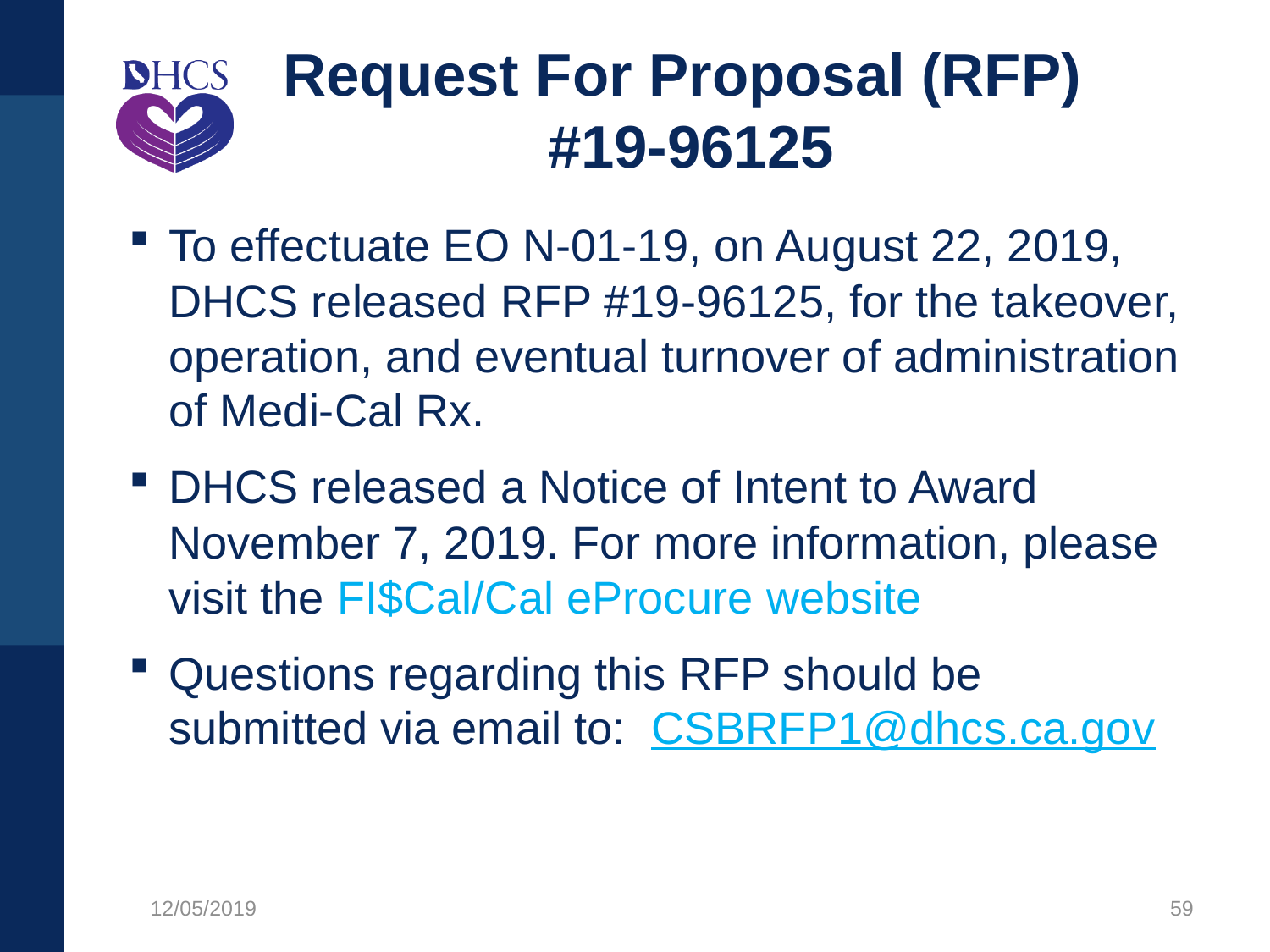

# Request For Proposal (RFP) #19-96125
To effectuate EO N-01-19, on August 22, 2019, DHCS released RFP #19-96125, for the takeover, operation, and eventual turnover of administration of Medi-Cal Rx.
DHCS released a Notice of Intent to Award November 7, 2019. For more information, please visit the FI$Cal/Cal eProcure website
Questions regarding this RFP should be submitted via email to:  CSBRFP1@dhcs.ca.gov​​
12/05/2019
59